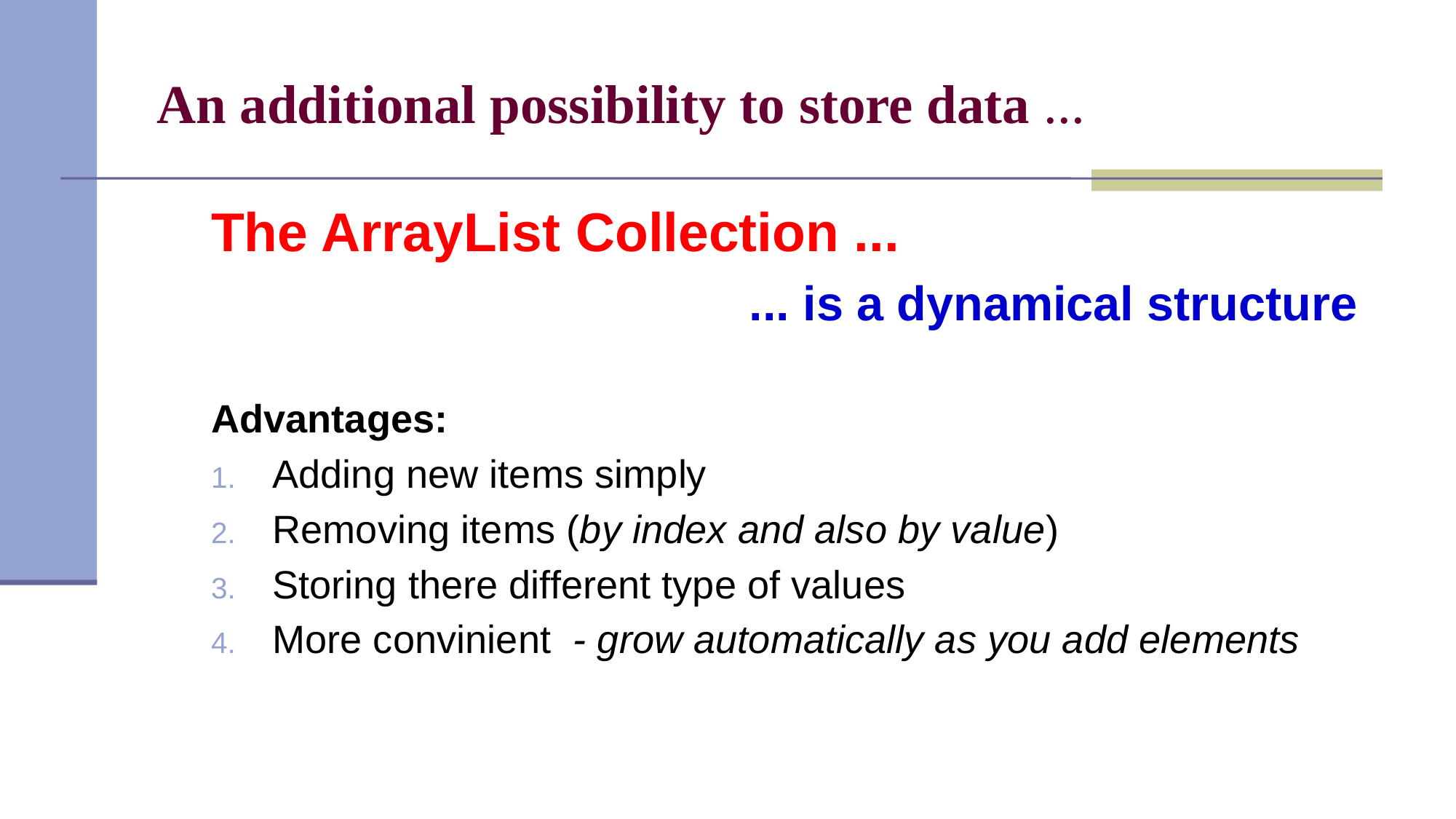

# An additional possibility to store data ...
The ArrayList Collection ...
	... is a dynamical structure

Advantages:
Adding new items simply
Removing items (by index and also by value)
Storing there different type of values
More convinient  - grow automatically as you add elements